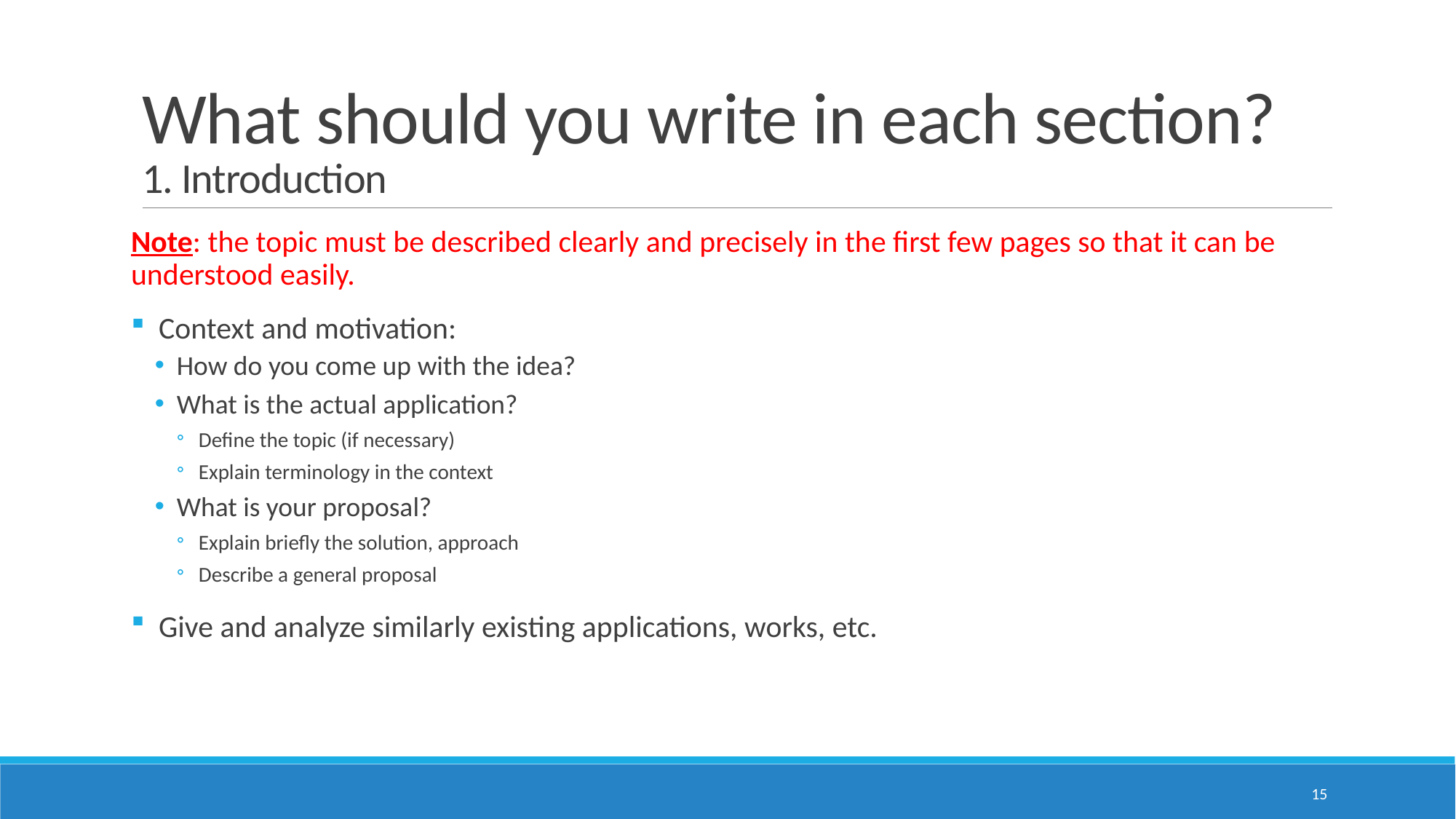

# What should you write in each section? 1. Introduction
Note: the topic must be described clearly and precisely in the first few pages so that it can be understood easily.
  Context and motivation:
How do you come up with the idea?
What is the actual application?
Define the topic (if necessary)
Explain terminology in the context
What is your proposal?
Explain briefly the solution, approach
Describe a general proposal
  Give and analyze similarly existing applications, works, etc.
15